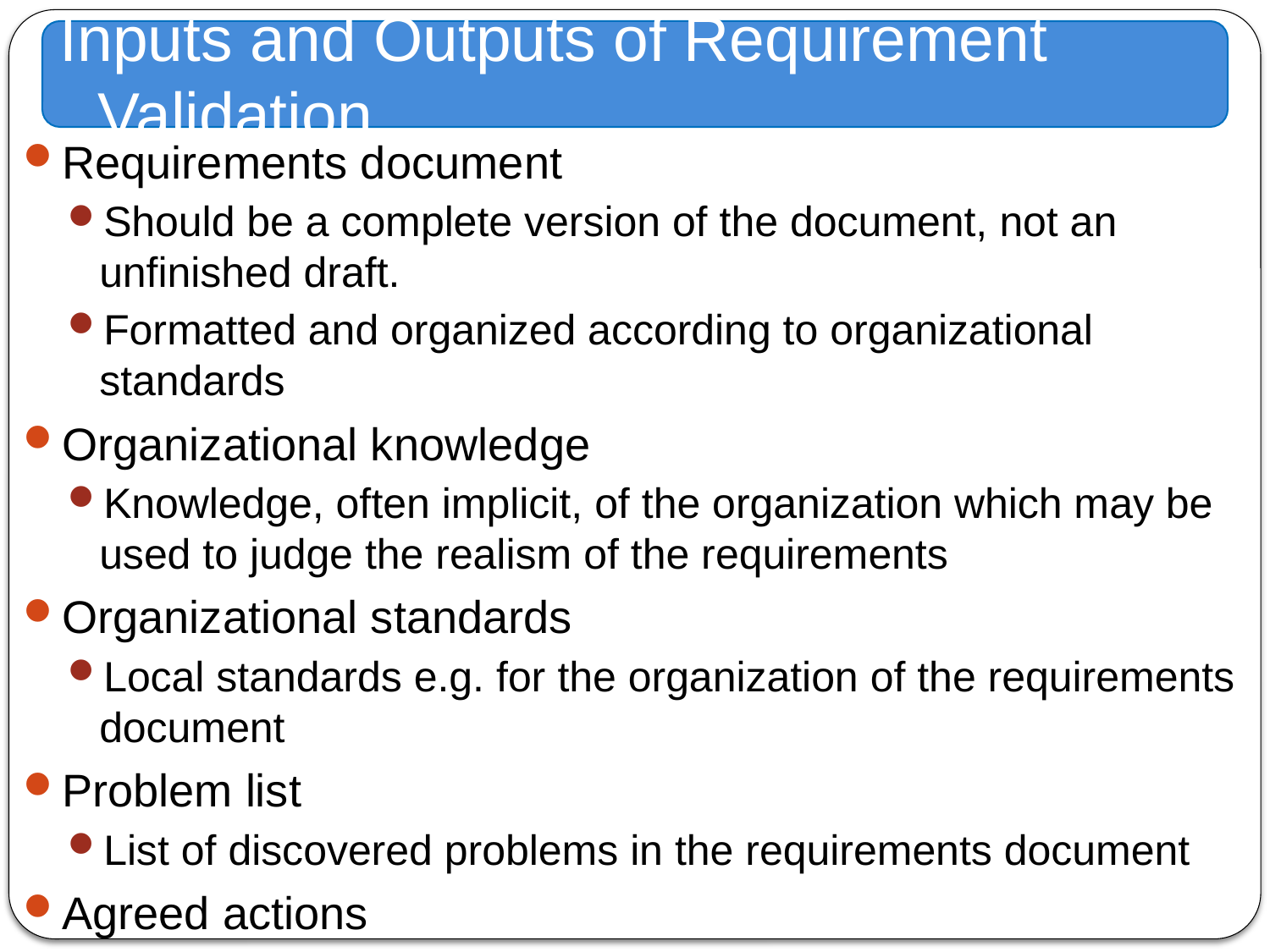

Inputs and Outputs of Requirement Validation…
Requirements document
Should be a complete version of the document, not an unfinished draft.
Formatted and organized according to organizational standards
Organizational knowledge
Knowledge, often implicit, of the organization which may be used to judge the realism of the requirements
Organizational standards
Local standards e.g. for the organization of the requirements document
Problem list
List of discovered problems in the requirements document
Agreed actions
List of agreed actions in response to requirements problems. Some problems may have several corrective actions; some problems may have no associated actions